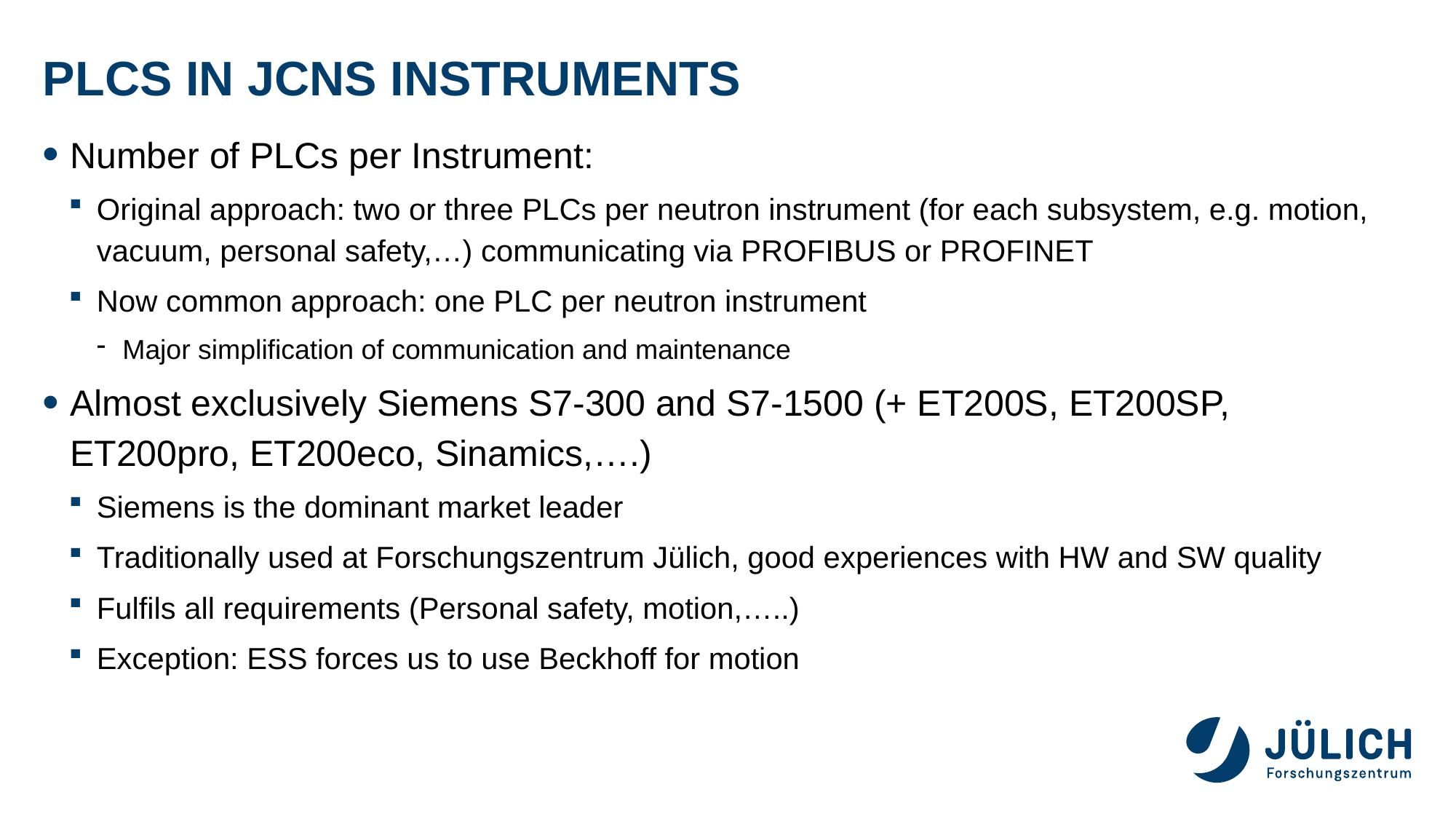

# PLCs in JCNS Instruments
Number of PLCs per Instrument:
Original approach: two or three PLCs per neutron instrument (for each subsystem, e.g. motion, vacuum, personal safety,…) communicating via PROFIBUS or PROFINET
Now common approach: one PLC per neutron instrument
Major simplification of communication and maintenance
Almost exclusively Siemens S7-300 and S7-1500 (+ ET200S, ET200SP, ET200pro, ET200eco, Sinamics,….)
Siemens is the dominant market leader
Traditionally used at Forschungszentrum Jülich, good experiences with HW and SW quality
Fulfils all requirements (Personal safety, motion,…..)
Exception: ESS forces us to use Beckhoff for motion